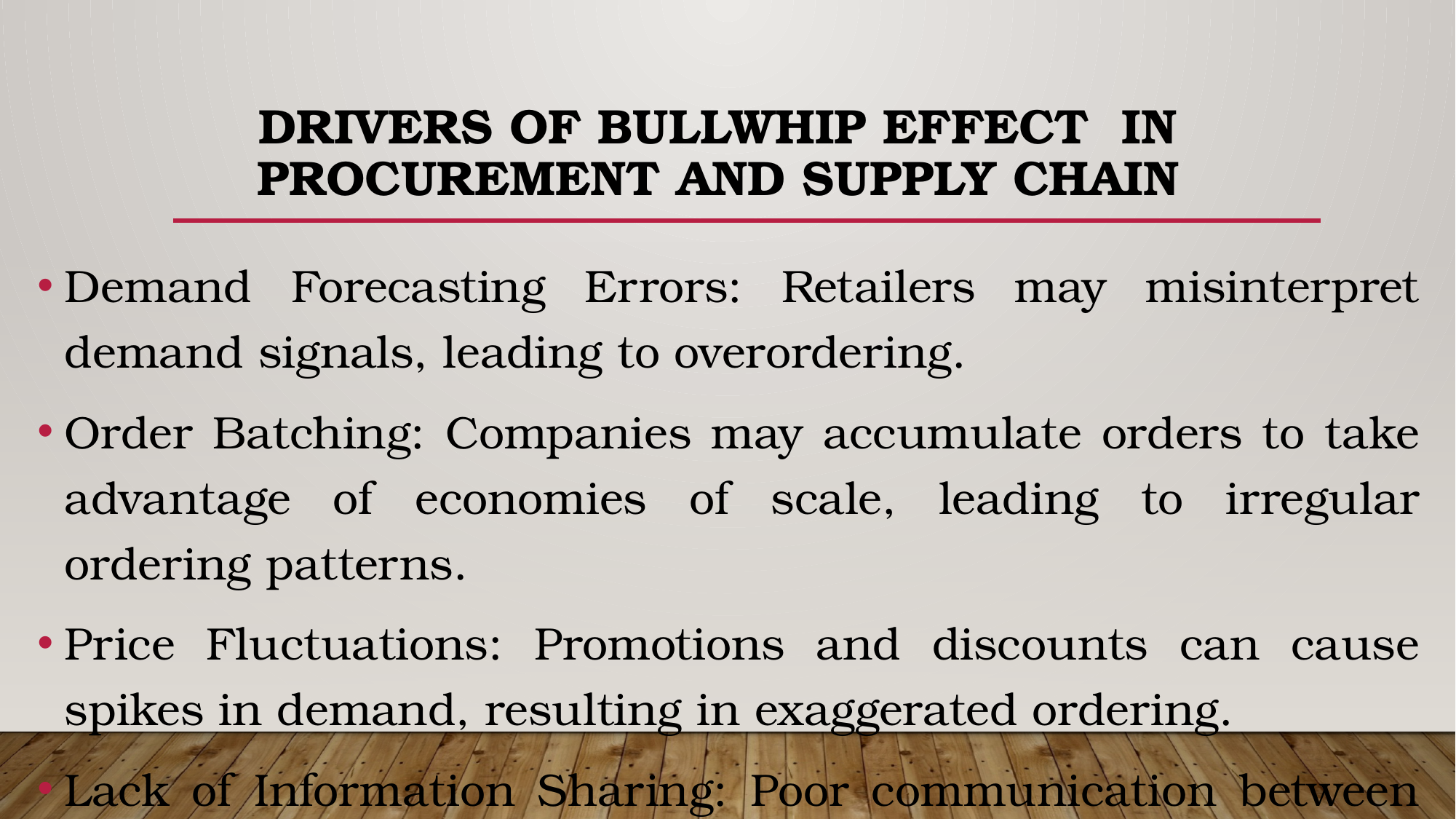

# Drivers of bullwhip effect  in procurement and supply chain
Demand Forecasting Errors: Retailers may misinterpret demand signals, leading to overordering.
Order Batching: Companies may accumulate orders to take advantage of economies of scale, leading to irregular ordering patterns.
Price Fluctuations: Promotions and discounts can cause spikes in demand, resulting in exaggerated ordering.
Lack of Information Sharing: Poor communication between supply chain partners can lead to misaligned expectations and decisions.